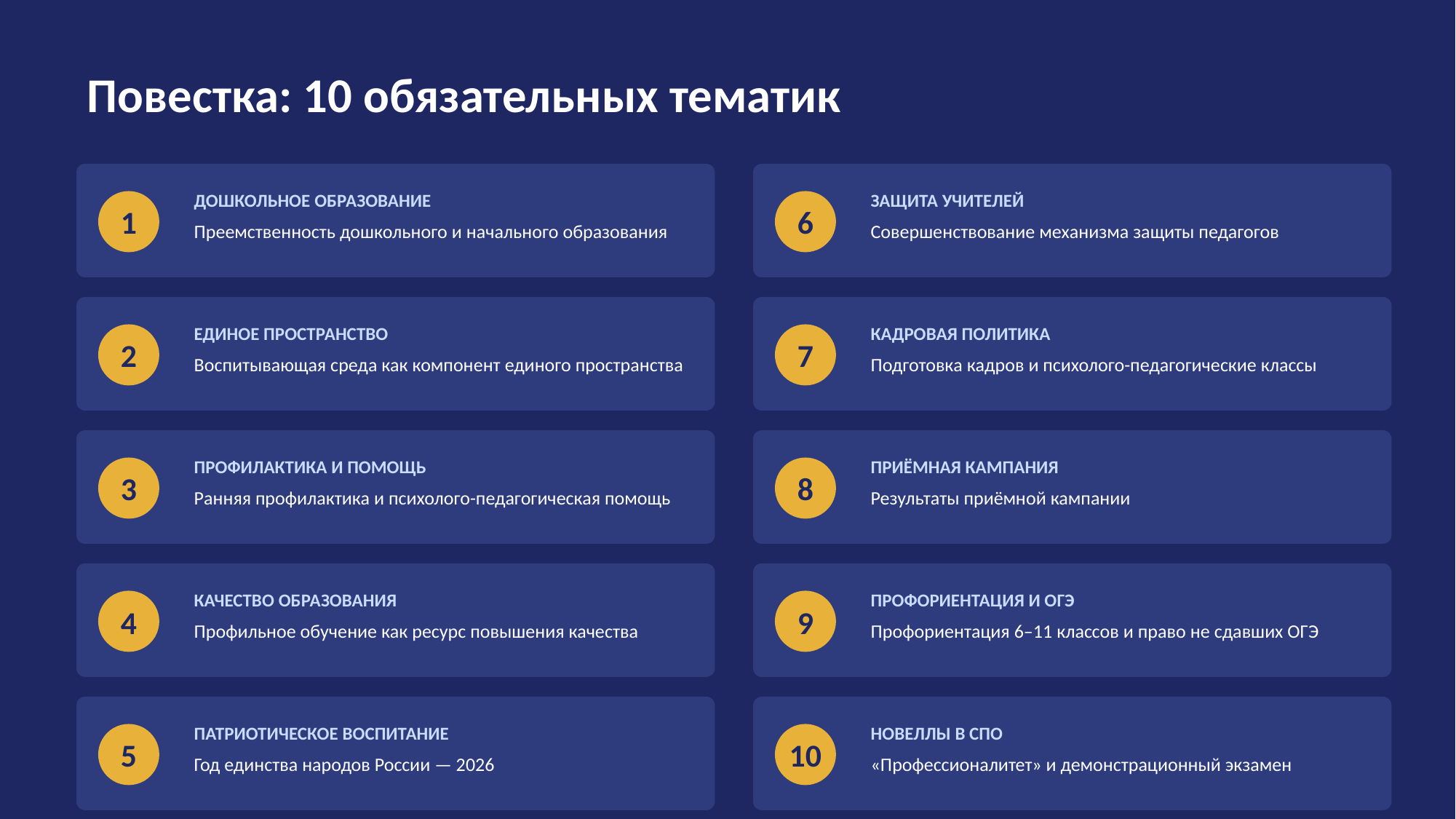

Повестка: 10 обязательных тематик

ДОШКОЛЬНОЕ ОБРАЗОВАНИЕ
ЗАЩИТА УЧИТЕЛЕЙ

1

6
Преемственность дошкольного и начального образования
Совершенствование механизма защиты педагогов

ЕДИНОЕ ПРОСТРАНСТВО
КАДРОВАЯ ПОЛИТИКА

2

7
Воспитывающая среда как компонент единого пространства
Подготовка кадров и психолого-педагогические классы

ПРОФИЛАКТИКА И ПОМОЩЬ
ПРИЁМНАЯ КАМПАНИЯ

3

8
Ранняя профилактика и психолого-педагогическая помощь
Результаты приёмной кампании

КАЧЕСТВО ОБРАЗОВАНИЯ
ПРОФОРИЕНТАЦИЯ И ОГЭ

4

9
Профильное обучение как ресурс повышения качества
Профориентация 6–11 классов и право не сдавших ОГЭ

ПАТРИОТИЧЕСКОЕ ВОСПИТАНИЕ
НОВЕЛЛЫ В СПО

5

10
Год единства народов России — 2026
«Профессионалитет» и демонстрационный экзамен